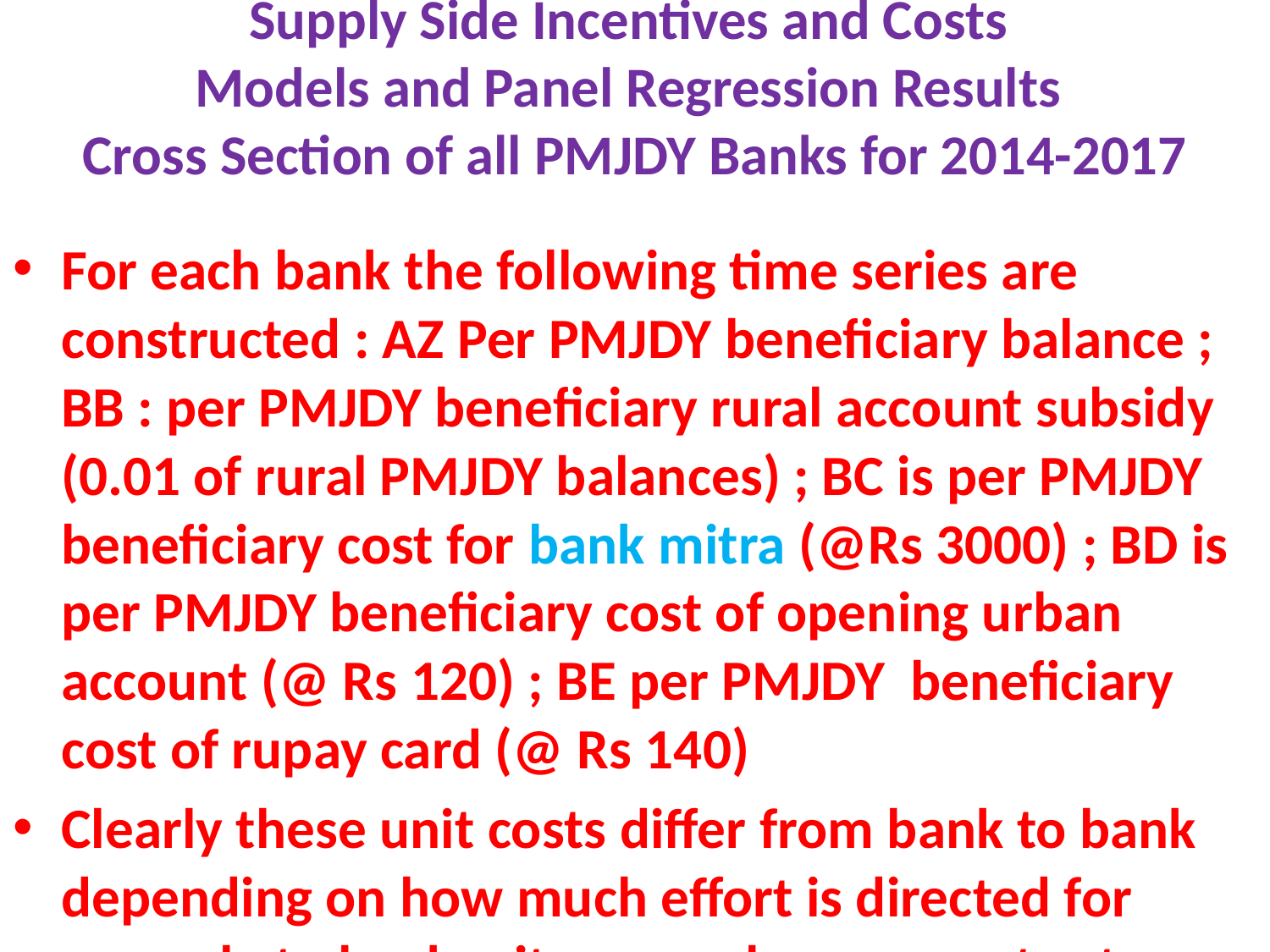

# Supply Side Incentives and Costs Models and Panel Regression Results Cross Section of all PMJDY Banks for 2014-2017

For each bank the following time series are constructed : AZ Per PMJDY beneficiary balance ; BB : per PMJDY beneficiary rural account subsidy (0.01 of rural PMJDY balances) ; BC is per PMJDY  beneficiary cost for bank mitra (@Rs 3000) ; BD is per PMJDY beneficiary cost of opening urban account (@ Rs 120) ; BE per PMJDY  beneficiary cost of rupay card (@ Rs 140)
Clearly these unit costs differ from bank to bank depending on how much effort is directed for example to bank mitras or urban accounts etc